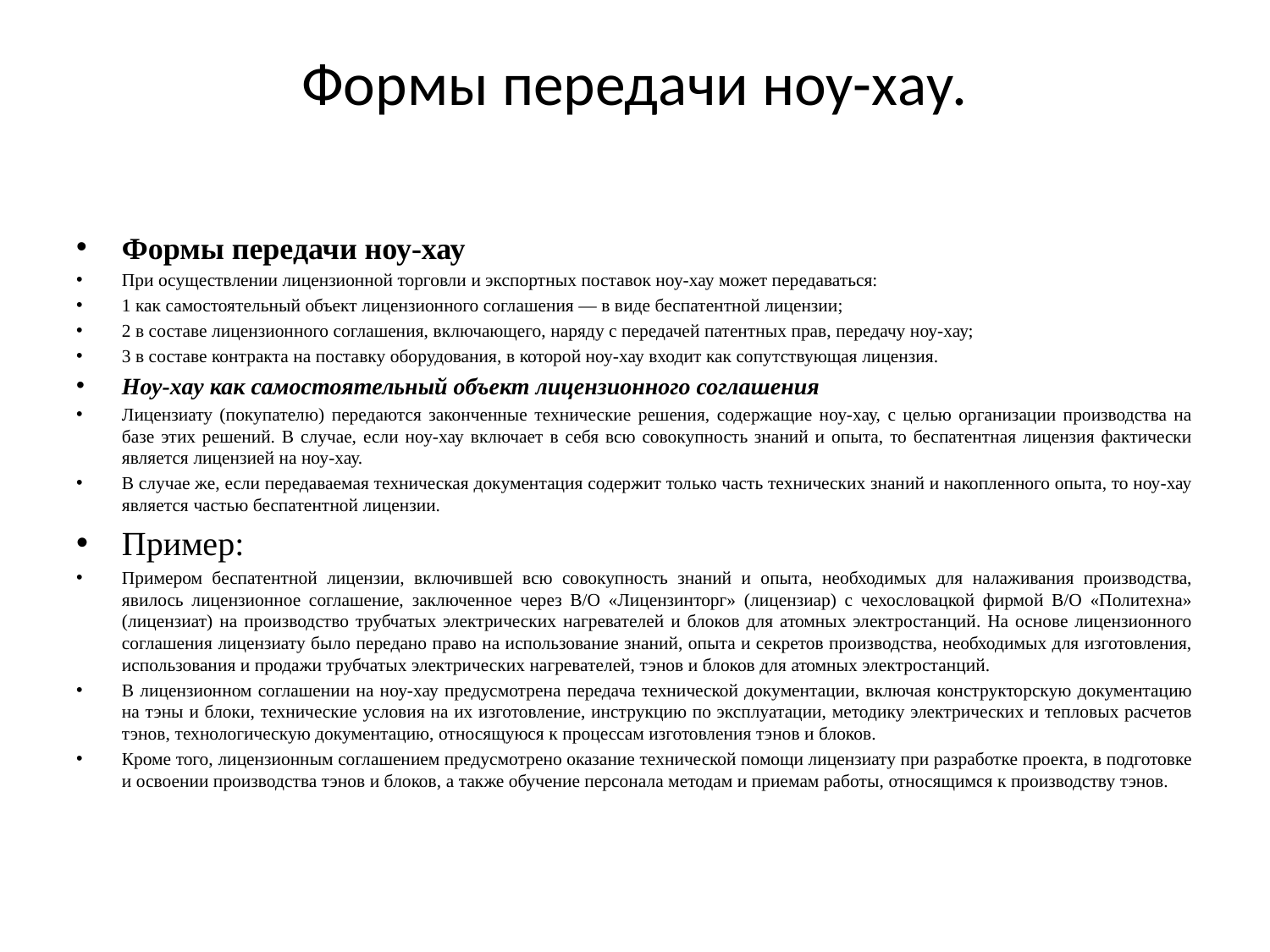

# Формы передачи ноу-хау.
Формы передачи ноу-хау
При осуществлении лицензионной торговли и экспортных поставок ноу-хау может передаваться:
1 как самостоятельный объект лицензионного соглашения — в виде беспатентной лицензии;
2 в составе лицензионного соглашения, включающего, наряду с передачей патентных прав, передачу ноу-хау;
3 в составе контракта на поставку оборудования, в которой ноу-хау входит как сопутствующая лицензия.
Ноу-хау как самостоятельный объект лицензионного соглашения
Лицензиату (покупателю) передаются законченные технические решения, содержащие ноу-хау, с целью организации производства на базе этих решений. В случае, если ноу-хау включает в себя всю совокупность знаний и опыта, то беспатентная лицензия фактически является лицензией на ноу-хау.
В случае же, если передаваемая техническая документация содержит только часть технических знаний и накопленного опыта, то ноу-хау является частью беспатентной лицензии.
Пример:
Примером беспатентной лицензии, включившей всю совокупность знаний и опыта, необходимых для налаживания производства, явилось лицензионное соглашение, заключенное через В/О «Лицензинторг» (лицензиар) с чехословацкой фирмой В/О «Политехна» (лицензиат) на производство трубчатых электрических нагревателей и блоков для атомных электростанций. На основе лицензионного соглашения лицензиату было передано право на использование знаний, опыта и секретов производства, необходимых для изготовления, использования и продажи трубчатых электрических нагревателей, тэнов и блоков для атомных электростанций.
В лицензионном соглашении на ноу-хау предусмотрена передача технической документации, включая конструкторскую документацию на тэны и блоки, технические условия на их изготовление, инструкцию по эксплуатации, методику электрических и тепловых расчетов тэнов, технологическую документацию, относящуюся к процессам изготовления тэнов и блоков.
Кроме того, лицензионным соглашением предусмотрено оказание технической помощи лицензиату при разработке проекта, в подготовке и освоении производства тэнов и блоков, а также обучение персонала методам и приемам работы, относящимся к производству тэнов.